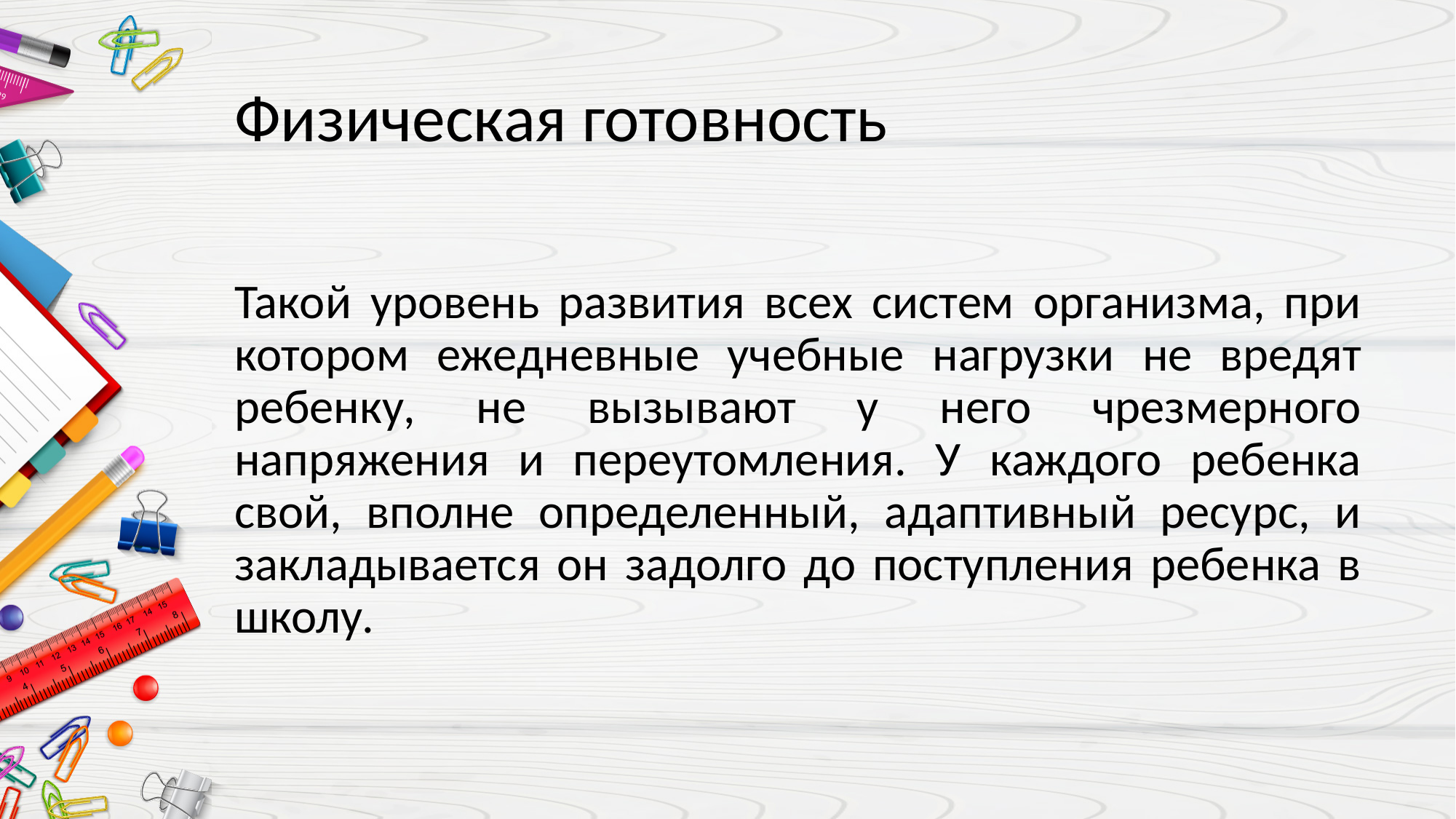

# Физическая готовность
Такой уровень развития всех систем организма, при котором ежедневные учебные нагрузки не вредят ребенку, не вызывают у него чрезмерного напряжения и переутомления. У каждого ребенка свой, вполне определенный, адаптивный ресурс, и закладывается он задолго до поступления ребенка в школу.